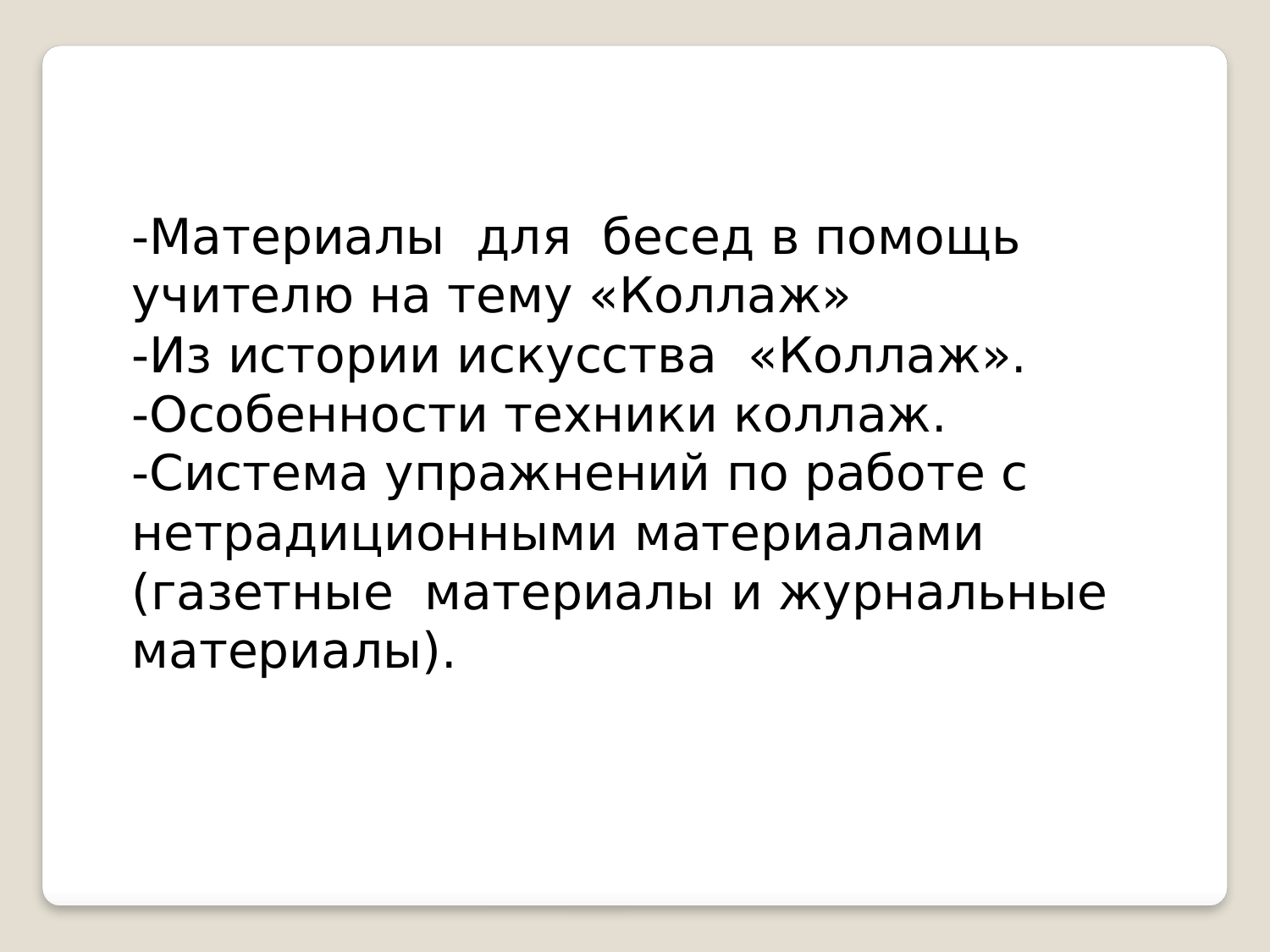

-Материалы  для  бесед в помощь учителю на тему «Коллаж»
-Из истории искусства  «Коллаж».
-Особенности техники коллаж.
-Система упражнений по работе с нетрадиционными материалами
(газетные  материалы и журнальные материалы).